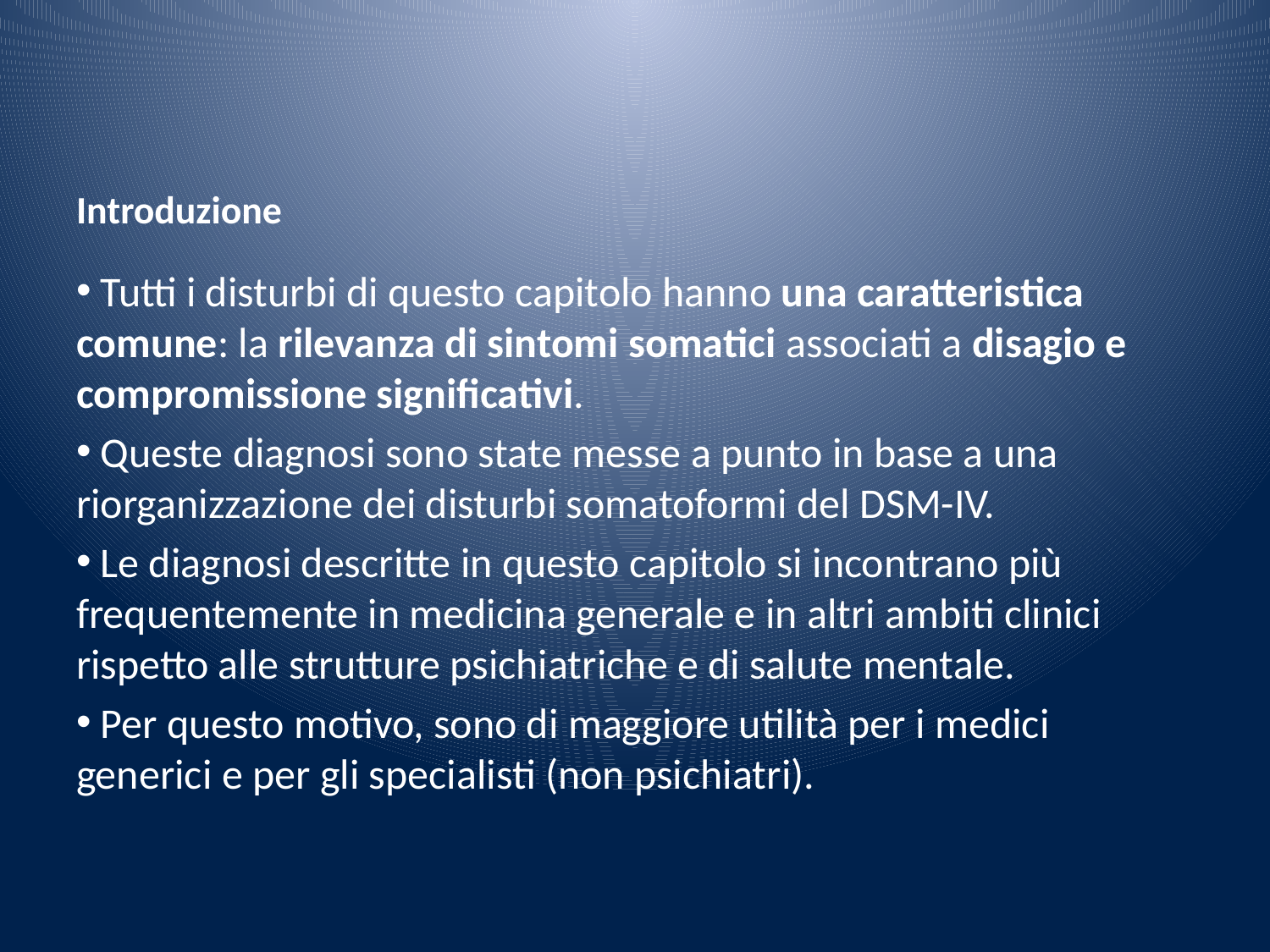

# Introduzione
 Tutti i disturbi di questo capitolo hanno una caratteristica comune: la rilevanza di sintomi somatici associati a disagio e compromissione significativi.
 Queste diagnosi sono state messe a punto in base a una riorganizzazione dei disturbi somatoformi del DSM-IV.
 Le diagnosi descritte in questo capitolo si incontrano più frequentemente in medicina generale e in altri ambiti clinici rispetto alle strutture psichiatriche e di salute mentale.
 Per questo motivo, sono di maggiore utilità per i medici generici e per gli specialisti (non psichiatri).